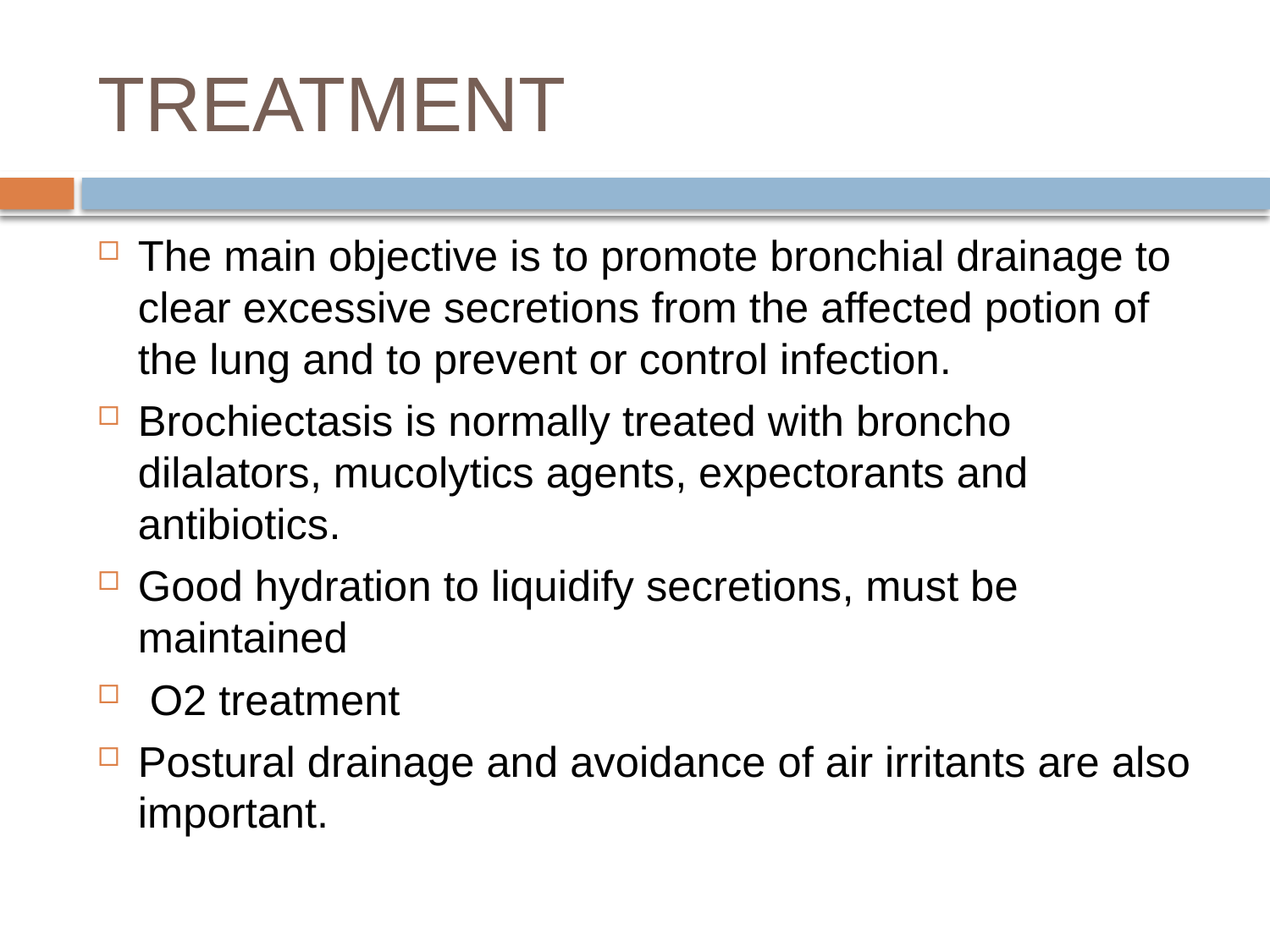

# TREATMENT
The main objective is to promote bronchial drainage to clear excessive secretions from the affected potion of the lung and to prevent or control infection.
Brochiectasis is normally treated with broncho dilalators, mucolytics agents, expectorants and antibiotics.
Good hydration to liquidify secretions, must be maintained
 O2 treatment
Postural drainage and avoidance of air irritants are also important.